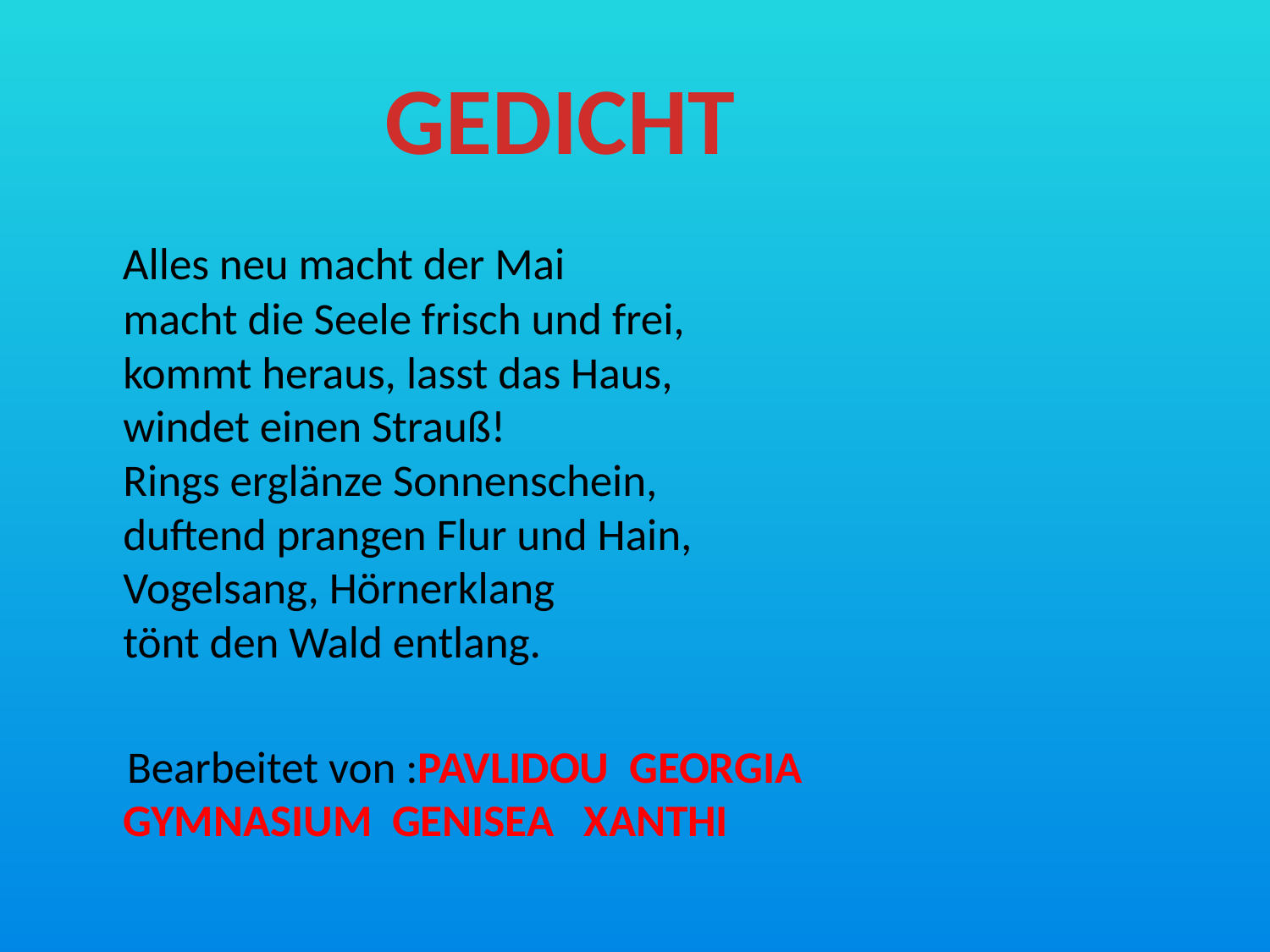

#
GEDICHT
    Alles neu macht der Mai 
macht die Seele frisch und frei, 
kommt heraus, lasst das Haus, 
windet einen Strauß! 
Rings erglänze Sonnenschein, 
duftend prangen Flur und Hain, 
Vogelsang, Hörnerklang 
tönt den Wald entlang.

     Bearbeitet von :PAVLIDOU  GEORGIA
GYMNASIUM  GENISEA   ΧΑΝΤΗΙ